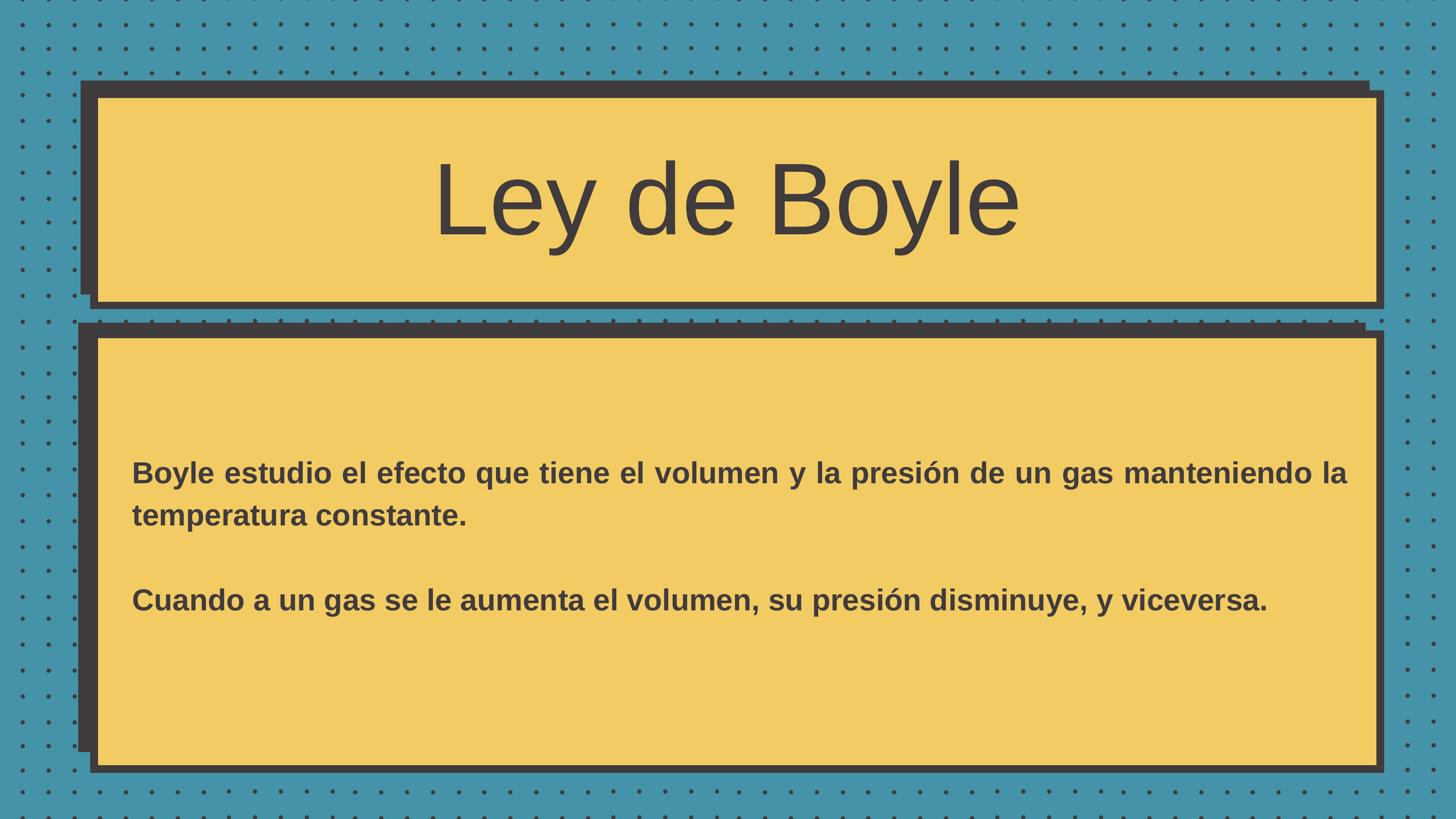

Ley de Boyle

Boyle estudio el efecto que tiene el volumen y la presión de un gas manteniendo la temperatura constante.

Cuando a un gas se le aumenta el volumen, su presión disminuye, y viceversa.